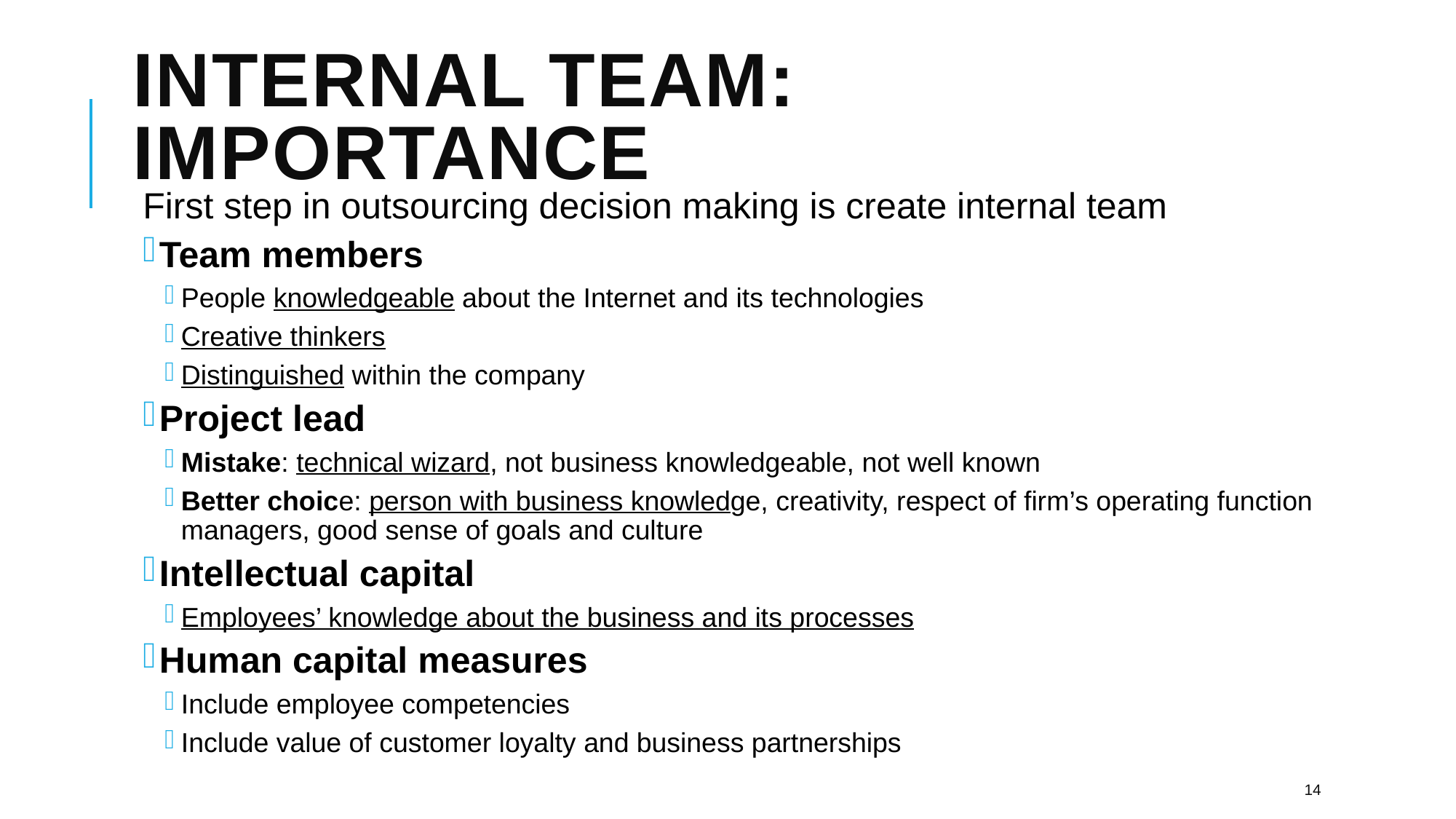

# Internal team: Importance
First step in outsourcing decision making is create internal team
Team members
People knowledgeable about the Internet and its technologies
Creative thinkers
Distinguished within the company
Project lead
Mistake: technical wizard, not business knowledgeable, not well known
Better choice: person with business knowledge, creativity, respect of firm’s operating function managers, good sense of goals and culture
Intellectual capital
Employees’ knowledge about the business and its processes
Human capital measures
Include employee competencies
Include value of customer loyalty and business partnerships
14